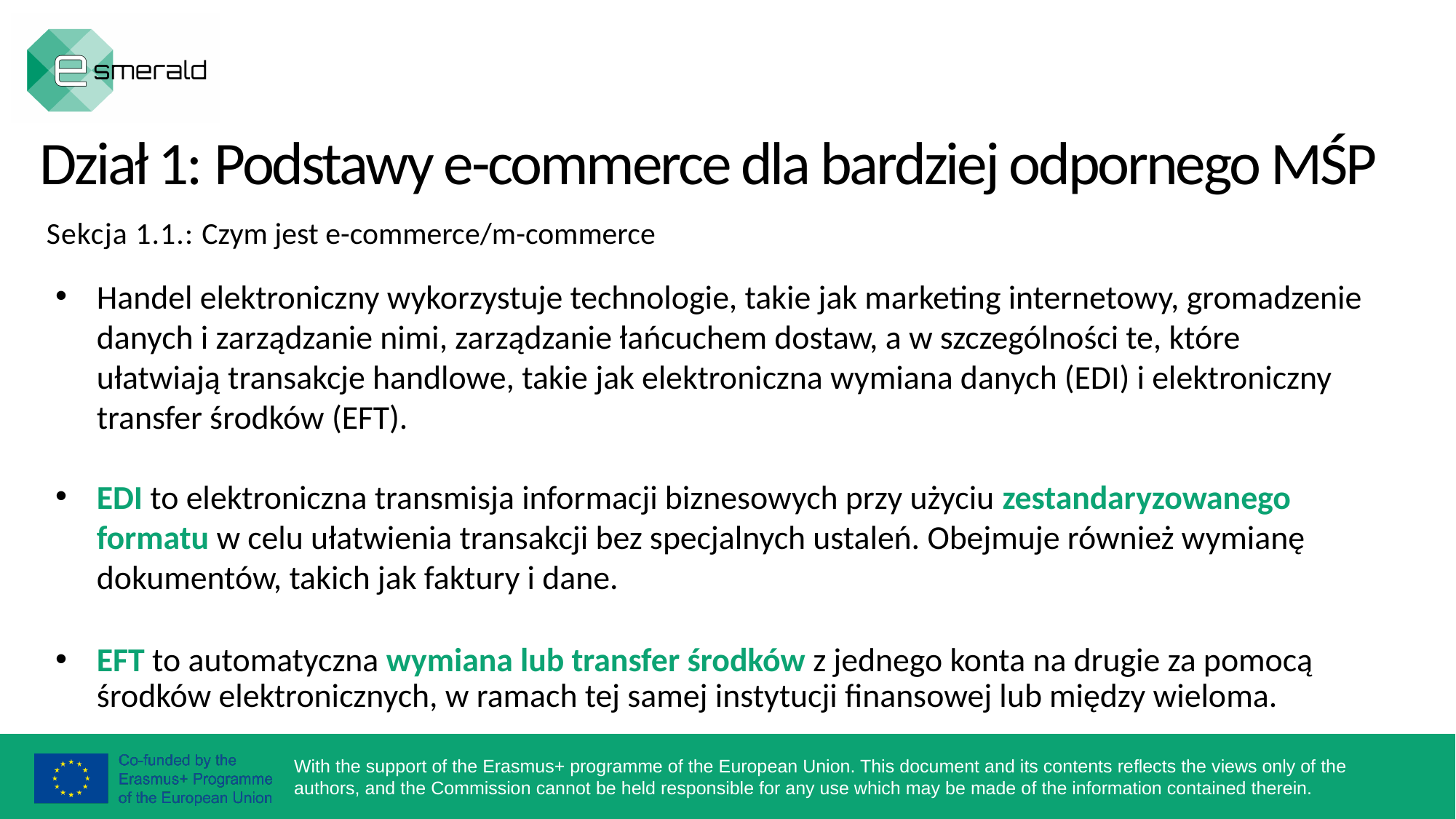

Dział 1: Podstawy e-commerce dla bardziej odpornego MŚP
Sekcja 1.1.: Czym jest e-commerce/m-commerce
Handel elektroniczny wykorzystuje technologie, takie jak marketing internetowy, gromadzenie danych i zarządzanie nimi, zarządzanie łańcuchem dostaw, a w szczególności te, które ułatwiają transakcje handlowe, takie jak elektroniczna wymiana danych (EDI) i elektroniczny transfer środków (EFT).

EDI to elektroniczna transmisja informacji biznesowych przy użyciu zestandaryzowanego formatu w celu ułatwienia transakcji bez specjalnych ustaleń. Obejmuje również wymianę dokumentów, takich jak faktury i dane.

EFT to automatyczna wymiana lub transfer środków z jednego konta na drugie za pomocą środków elektronicznych, w ramach tej samej instytucji finansowej lub między wieloma.